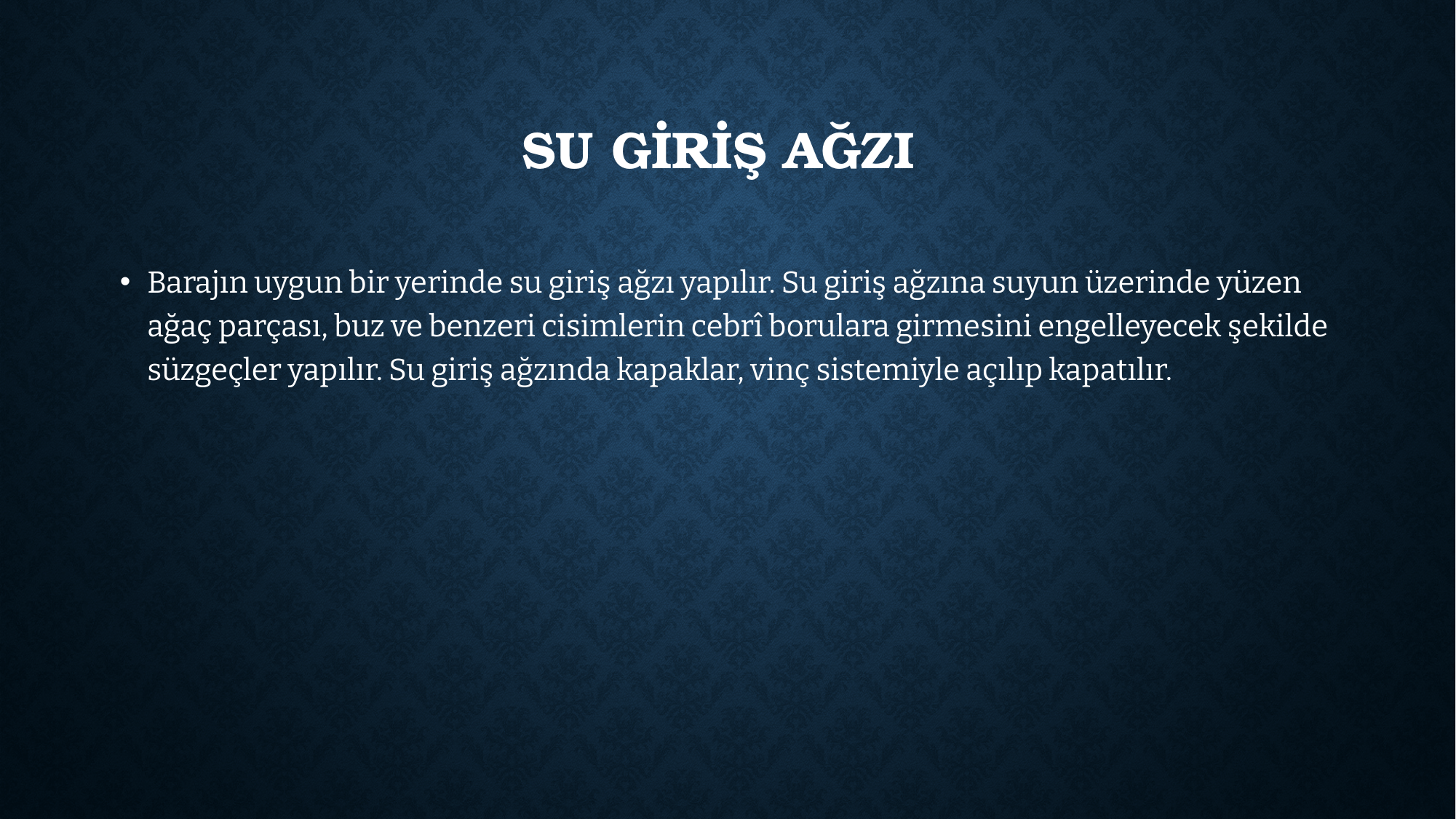

# Su giriş ağzı
Barajın uygun bir yerinde su giriş ağzı yapılır. Su giriş ağzına suyun üzerinde yüzen ağaç parçası, buz ve benzeri cisimlerin cebrî borulara girmesini engelleyecek şekilde süzgeçler yapılır. Su giriş ağzında kapaklar, vinç sistemiyle açılıp kapatılır.